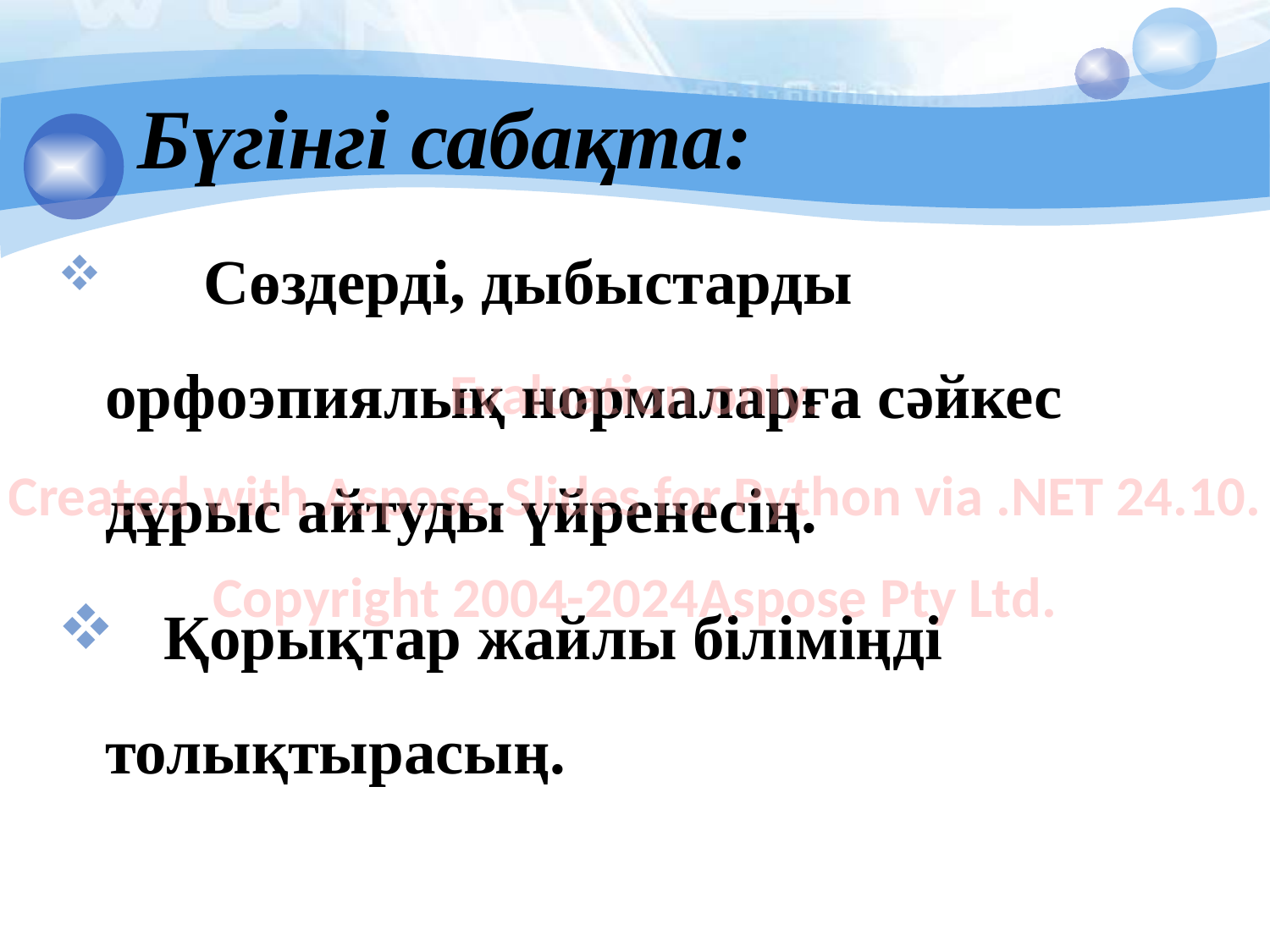

Бүгінгі сабақта:
        Сөздерді, дыбыстарды орфоэпиялық нормаларға сәйкес дұрыс айтуды үйренесің.
   Қорықтар жайлы біліміңді толықтырасың.

Evaluation only.
Created with Aspose.Slides for Python via .NET 24.10.
Copyright 2004-2024Aspose Pty Ltd.